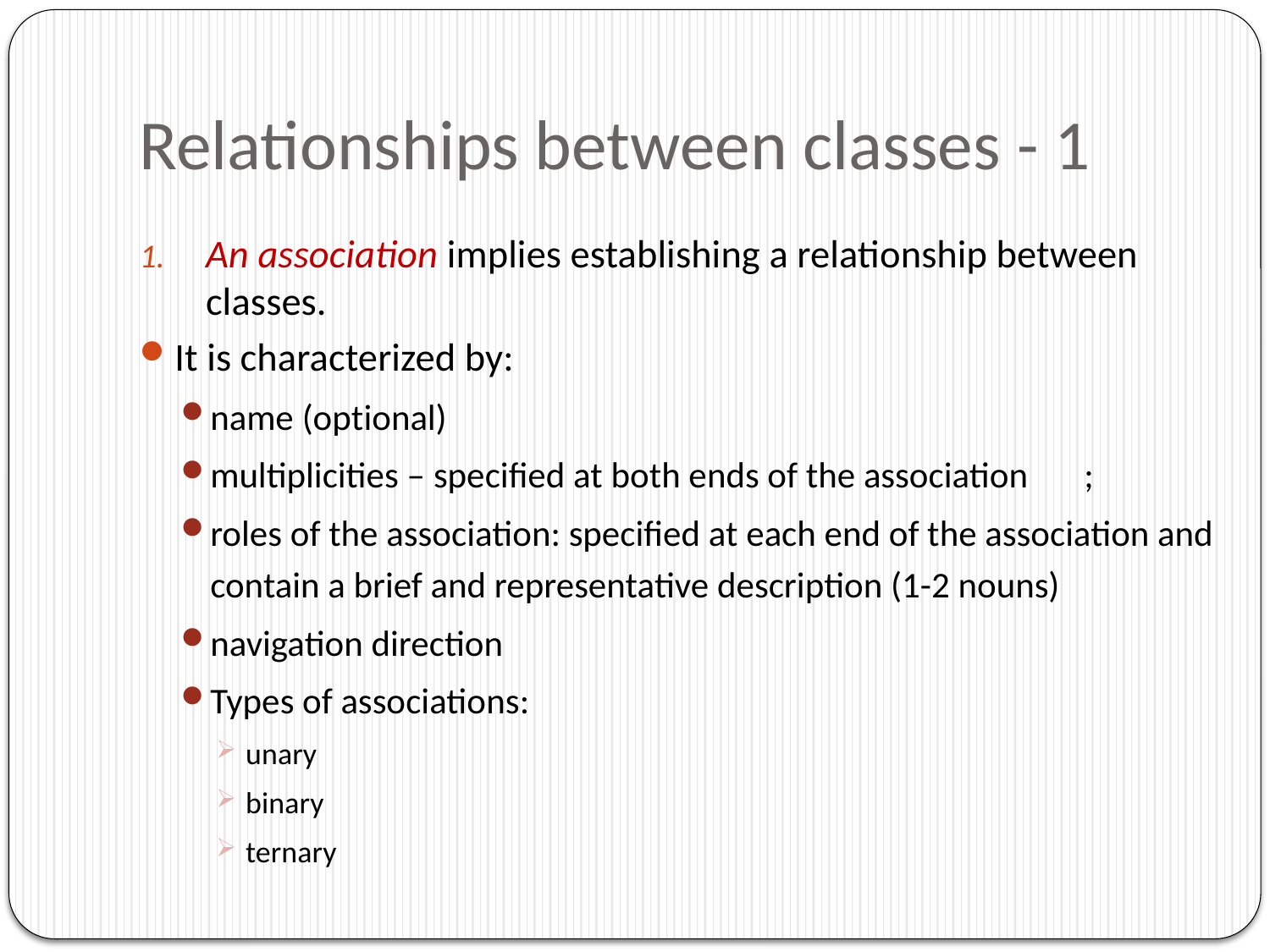

# Relationships between classes - 1
An association implies establishing a relationship between classes.
It is characterized by:
name (optional)
multiplicities – specified at both ends of the association	;
roles of the association: specified at each end of the association and contain a brief and representative description (1-2 nouns)
navigation direction
Types of associations:
unary
binary
ternary